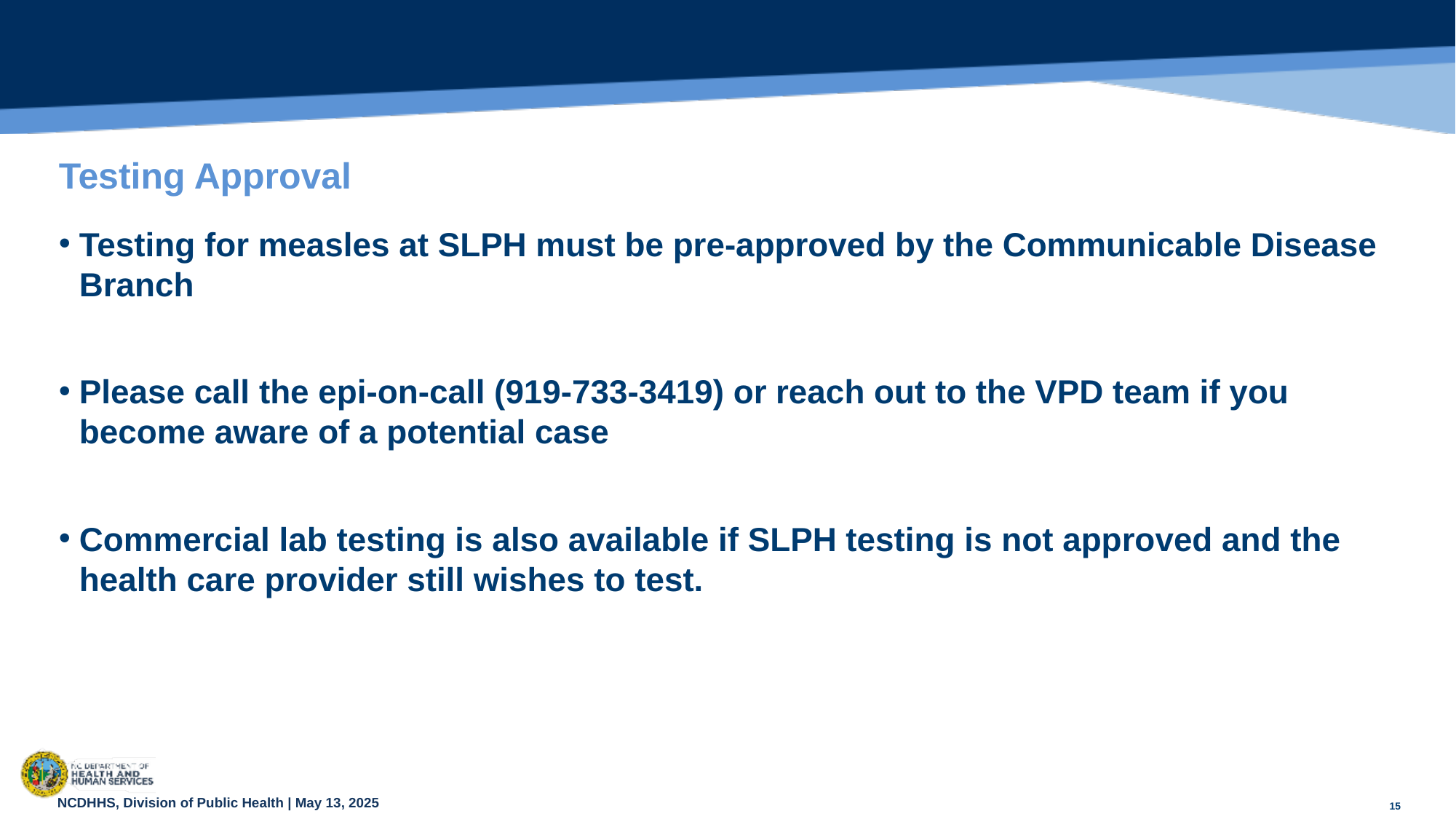

# Testing Approval
Testing for measles at SLPH must be pre-approved by the Communicable Disease Branch

Please call the epi-on-call (919-733-3419) or reach out to the VPD team if you become aware of a potential case

Commercial lab testing is also available if SLPH testing is not approved and the health care provider still wishes to test.
15